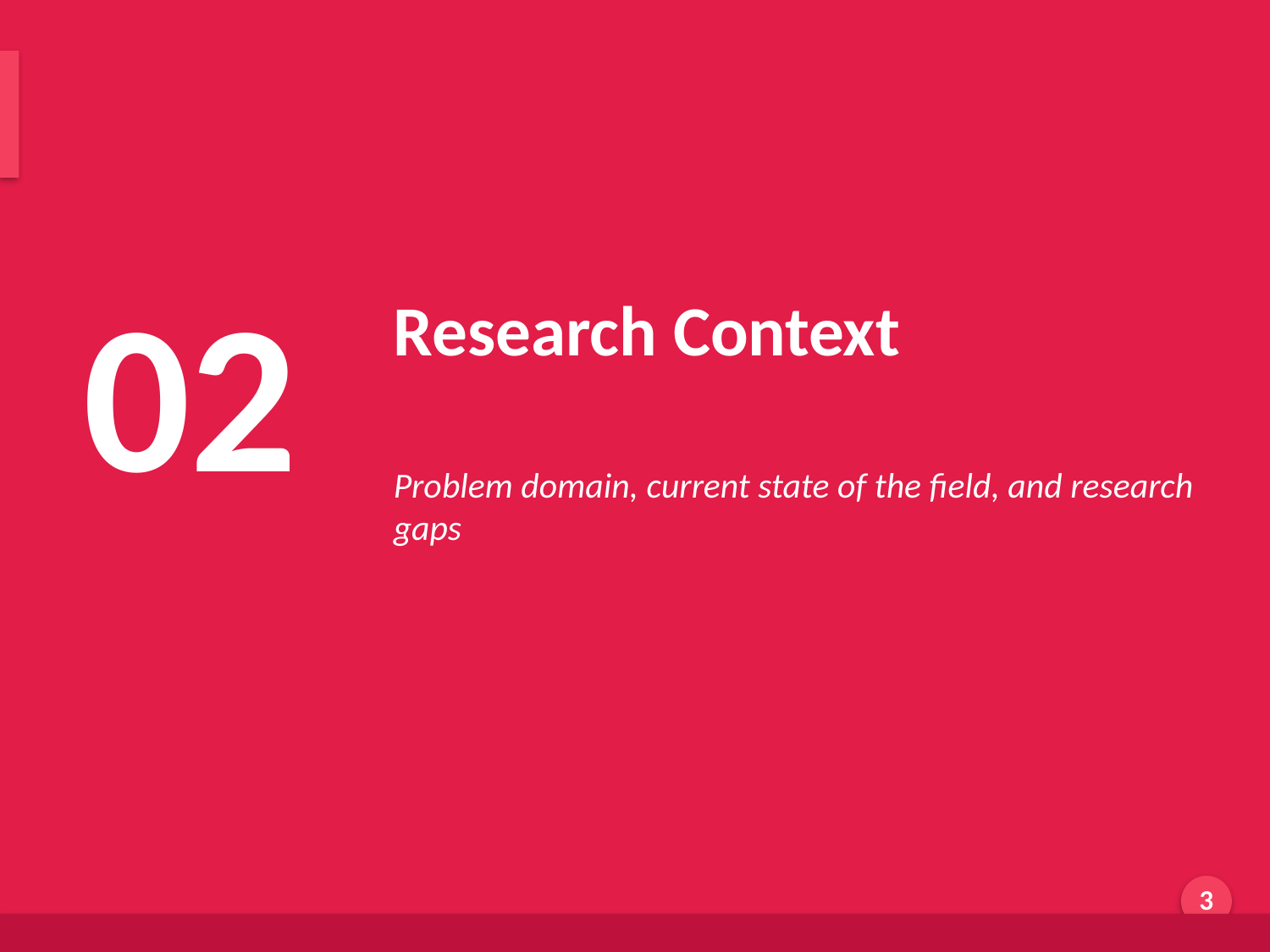

Research Context & Background
02
Research Context
Problem domain, current state of the field, and research gaps
Generated by AI Scholar Frontier

3